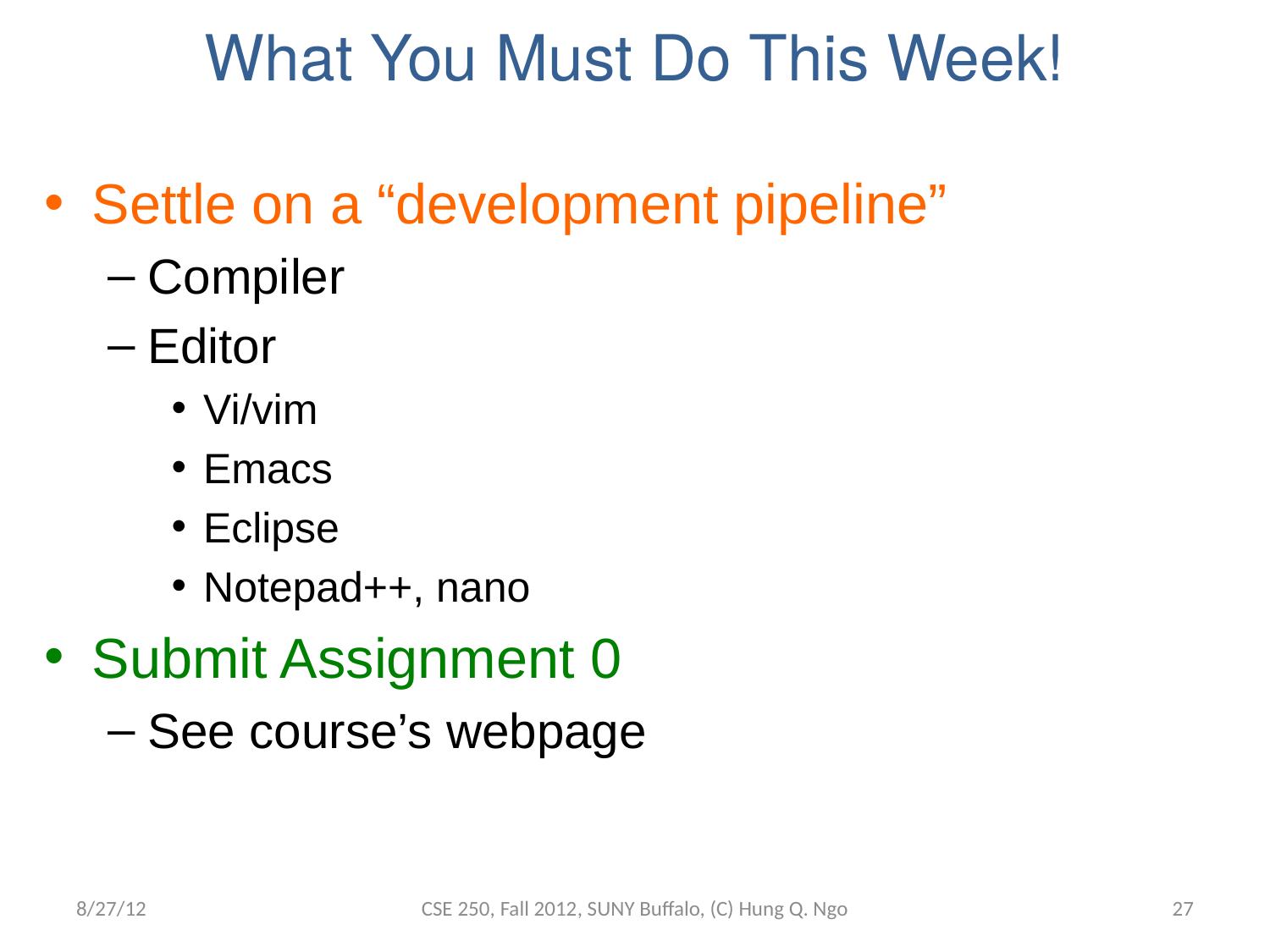

# What You Must Do This Week!
Settle on a “development pipeline”
Compiler
Editor
Vi/vim
Emacs
Eclipse
Notepad++, nano
Submit Assignment 0
See course’s webpage
8/27/12
CSE 250, Fall 2012, SUNY Buffalo, (C) Hung Q. Ngo
27